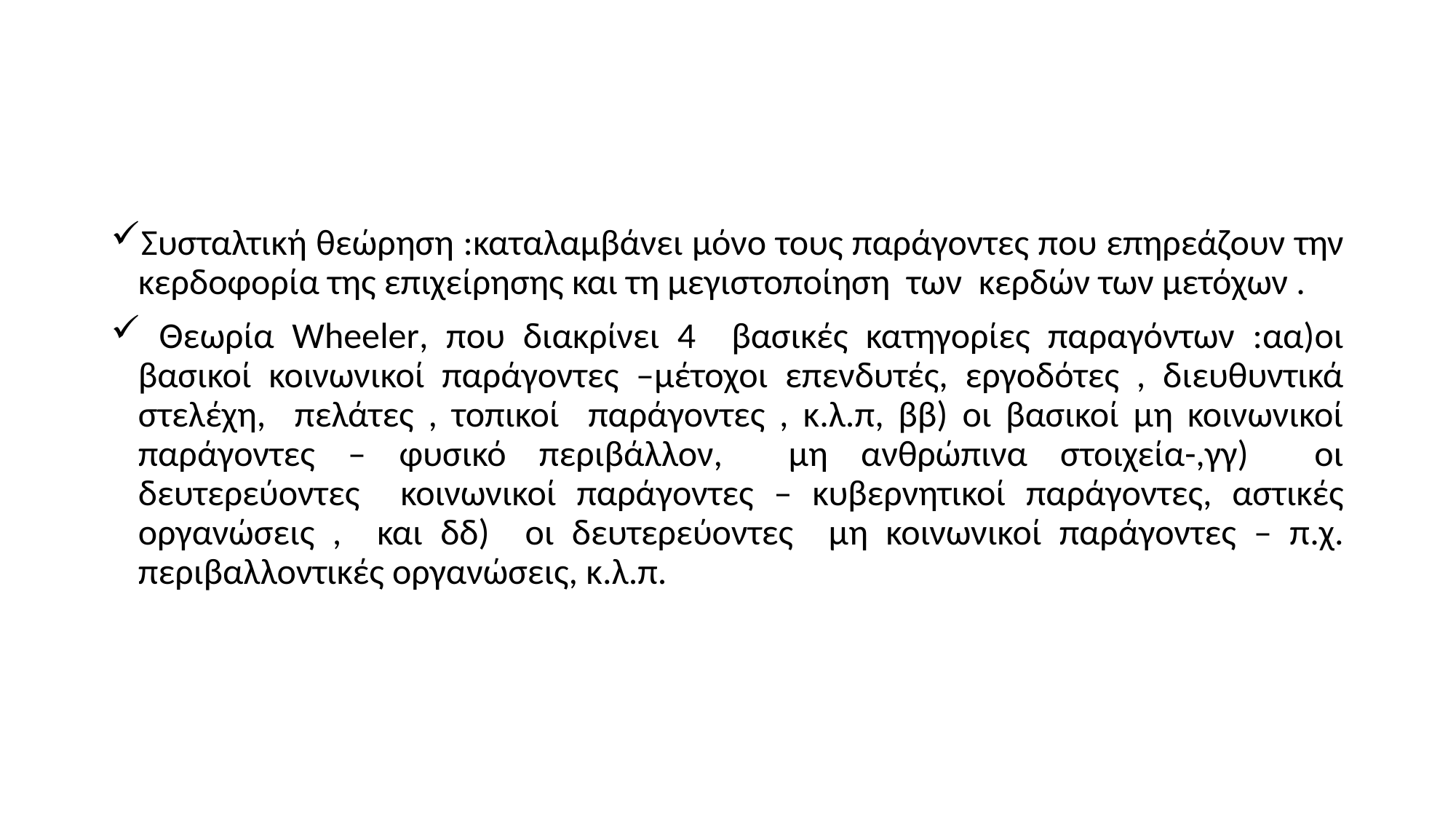

#
Συσταλτική θεώρηση :καταλαμβάνει μόνο τους παράγοντες που επηρεάζουν την κερδοφορία της επιχείρησης και τη μεγιστοποίηση  των  κερδών των μετόχων .
 Θεωρία Wheeler, που διακρίνει 4  βασικές κατηγορίες παραγόντων :αα)οι βασικοί κοινωνικοί παράγοντες –μέτοχοι επενδυτές, εργοδότες , διευθυντικά στελέχη,  πελάτες , τοπικοί  παράγοντες , κ.λ.π, ββ) οι βασικοί μη κοινωνικοί παράγοντες – φυσικό περιβάλλον,  μη ανθρώπινα στοιχεία-,γγ)  οι δευτερεύοντες  κοινωνικοί παράγοντες – κυβερνητικοί παράγοντες, αστικές οργανώσεις ,  και δδ)  οι δευτερεύοντες  μη κοινωνικοί παράγοντες – π.χ. περιβαλλοντικές οργανώσεις, κ.λ.π.